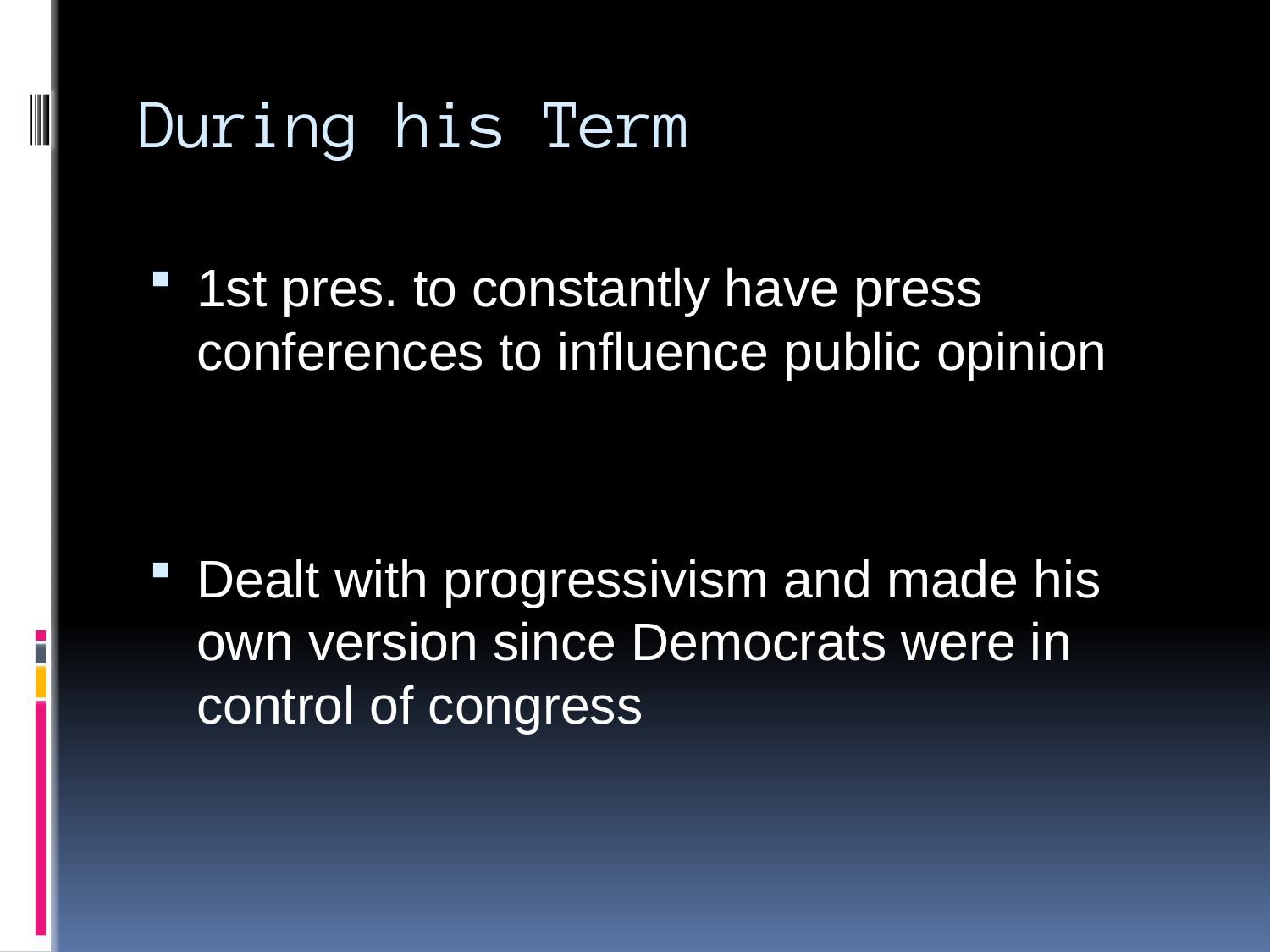

# During his Term
1st pres. to constantly have press conferences to influence public opinion

Dealt with progressivism and made his own version since Democrats were in control of congress